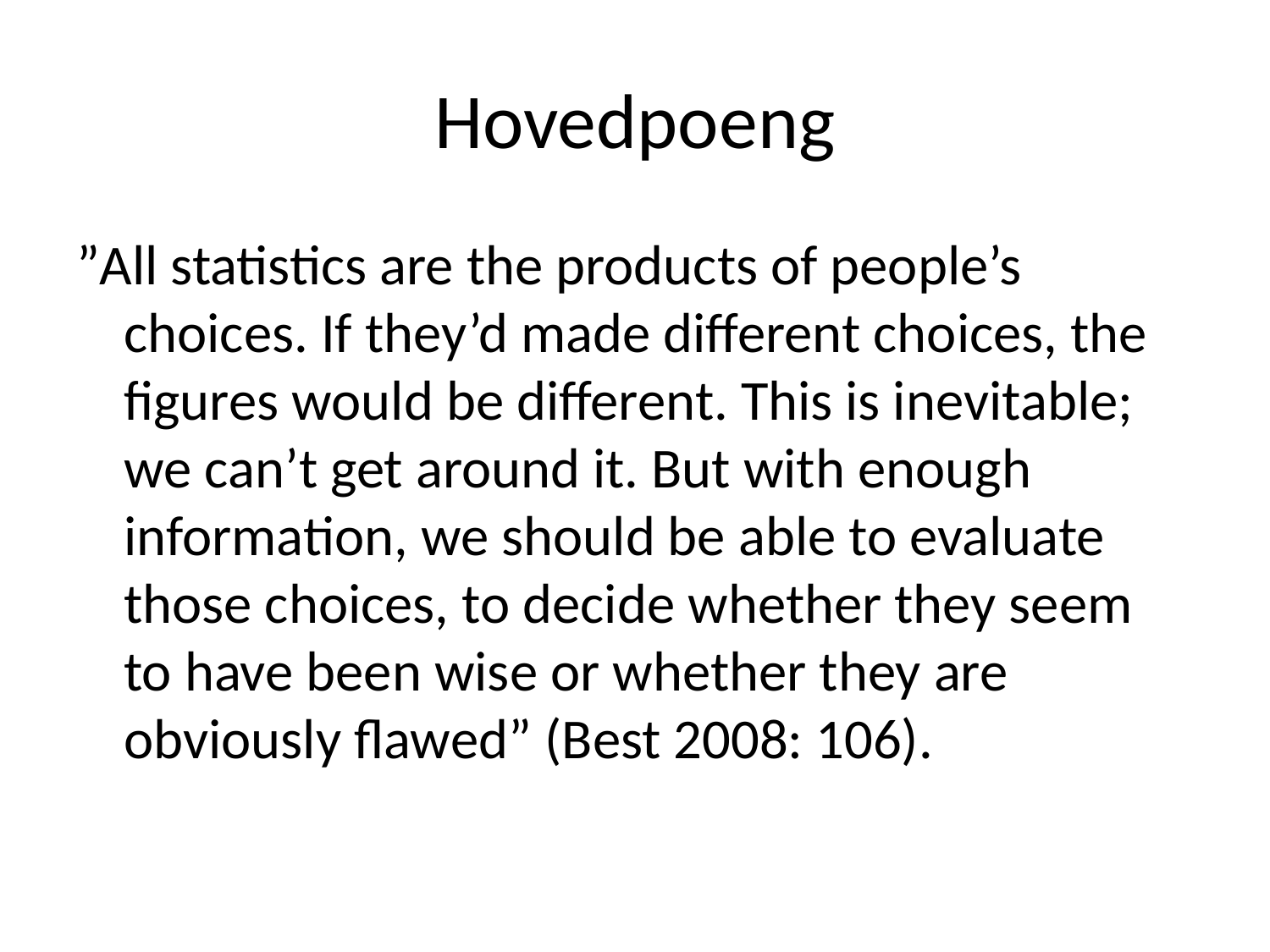

# Hovedpoeng
”All statistics are the products of people’s choices. If they’d made different choices, the figures would be different. This is inevitable; we can’t get around it. But with enough information, we should be able to evaluate those choices, to decide whether they seem to have been wise or whether they are obviously flawed” (Best 2008: 106).